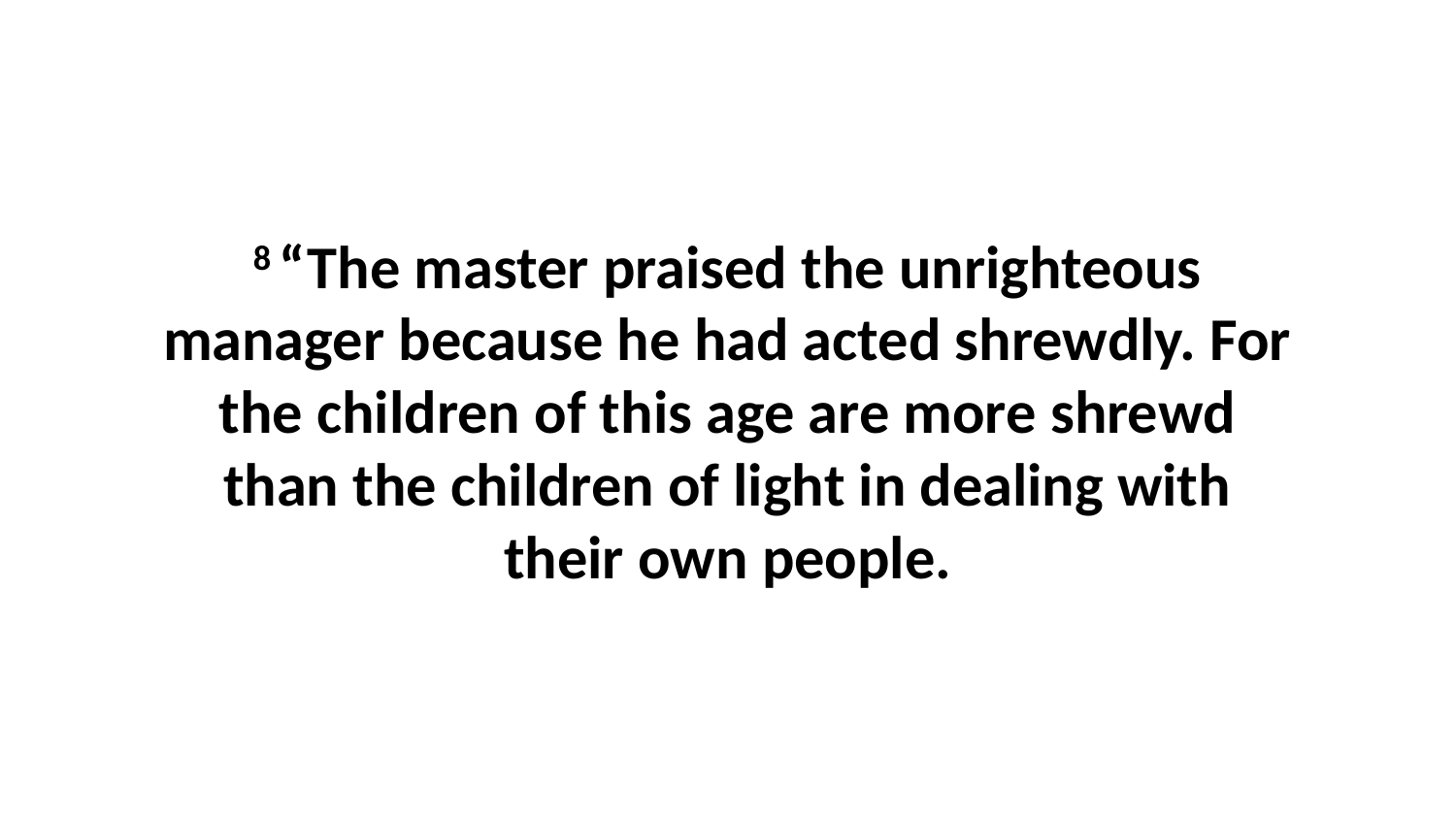

8 “The master praised the unrighteous manager because he had acted shrewdly. For the children of this age are more shrewd than the children of light in dealing with their own people.